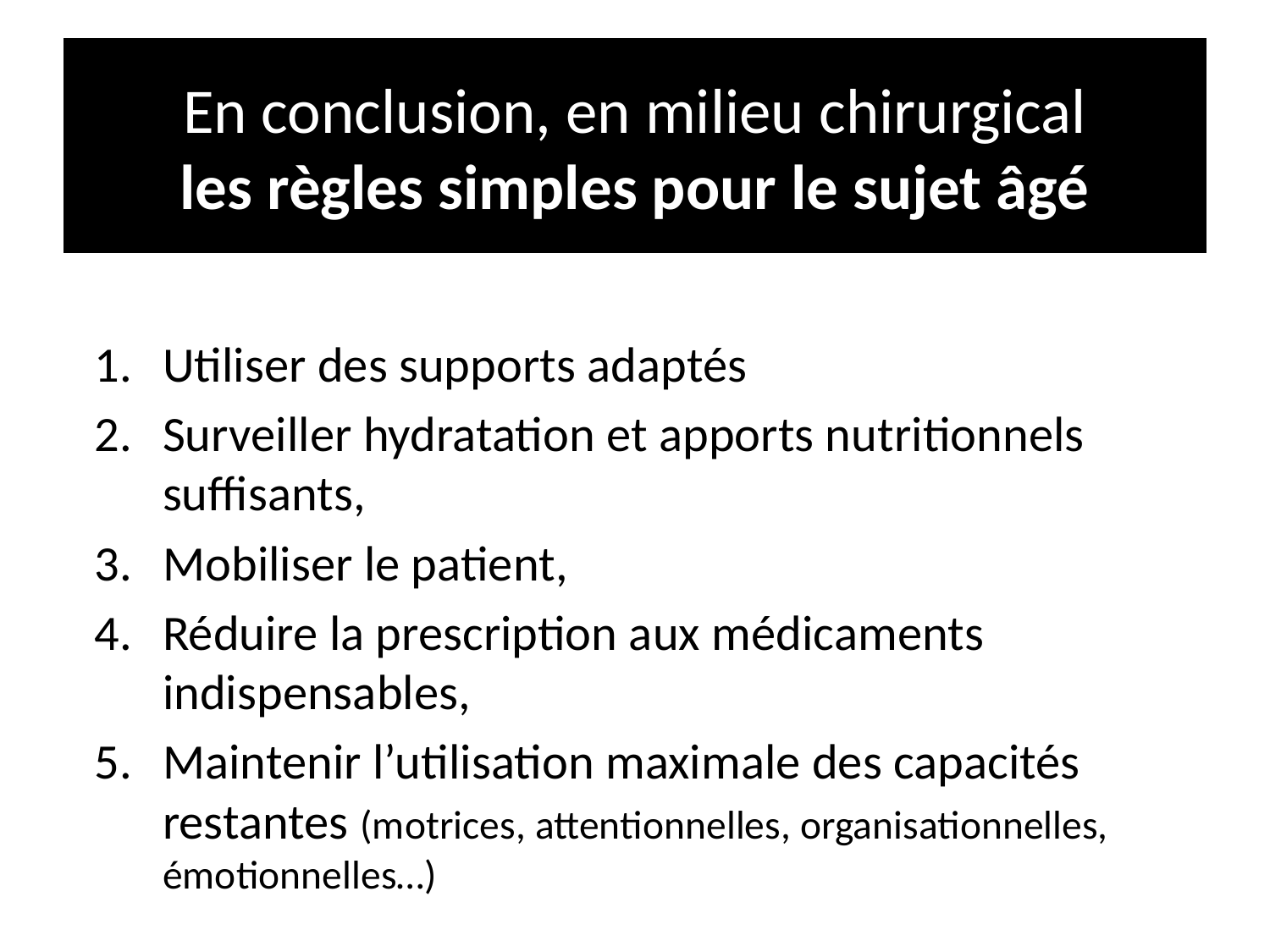

# En conclusion, en milieu chirurgical les règles simples pour le sujet âgé
Utiliser des supports adaptés
Surveiller hydratation et apports nutritionnels suffisants,
Mobiliser le patient,
Réduire la prescription aux médicaments indispensables,
Maintenir l’utilisation maximale des capacités restantes (motrices, attentionnelles, organisationnelles, émotionnelles…)